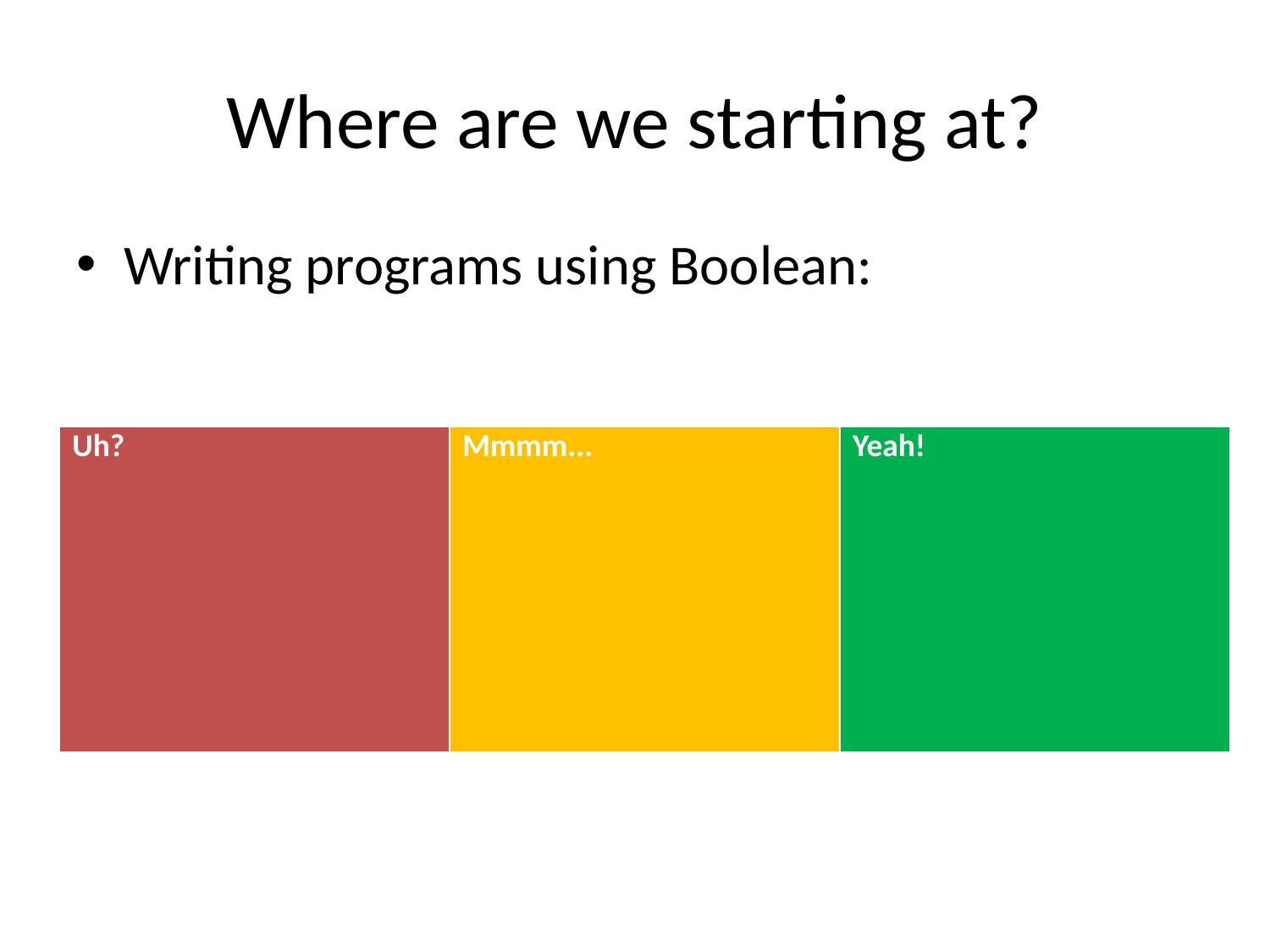

# Where are we starting at?
Writing programs using Boolean:
| Uh? | Mmmm... | Yeah! |
| --- | --- | --- |